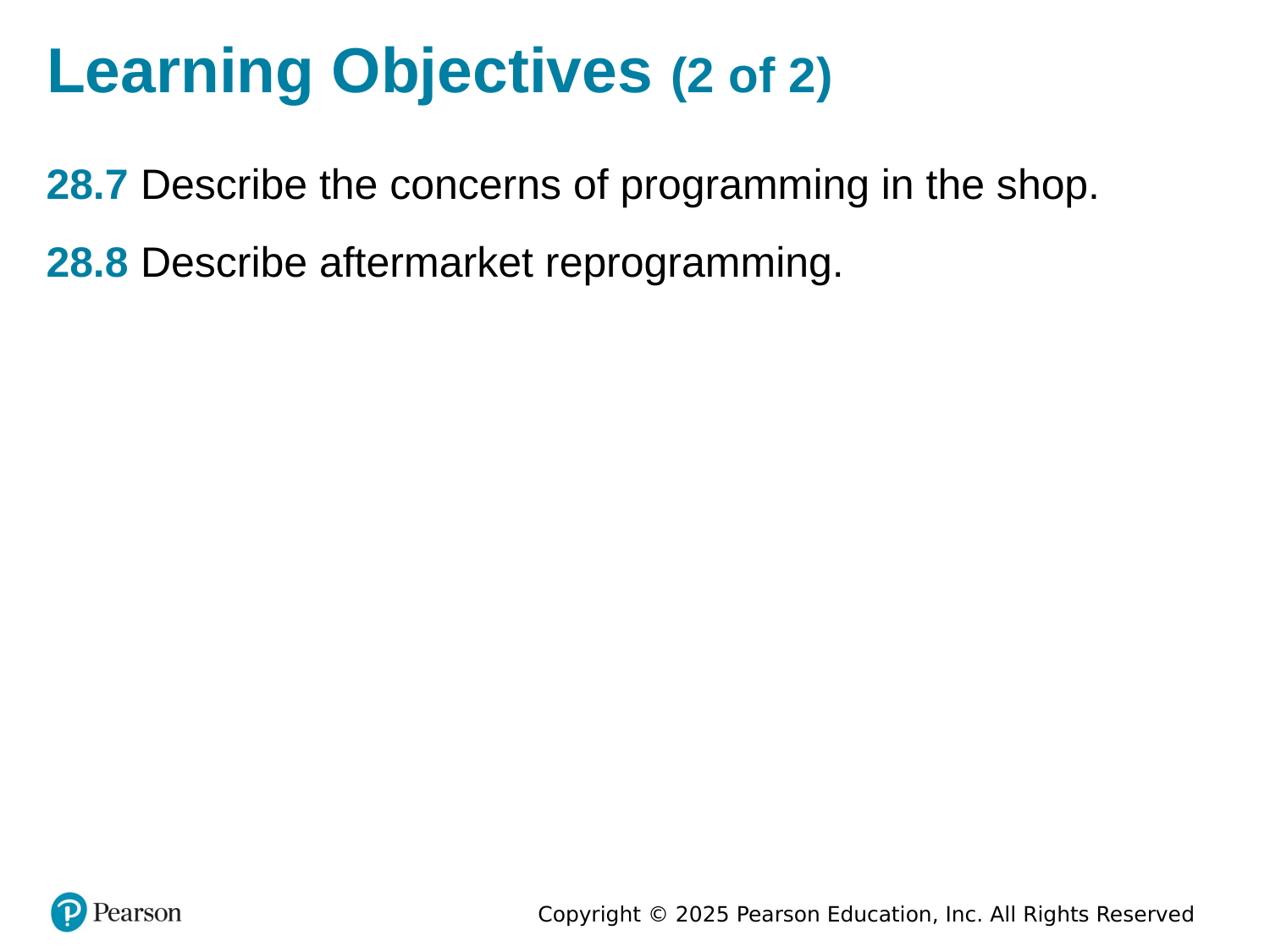

# Learning Objectives (2 of 2)
28.7 Describe the concerns of programming in the shop.
28.8 Describe aftermarket reprogramming.